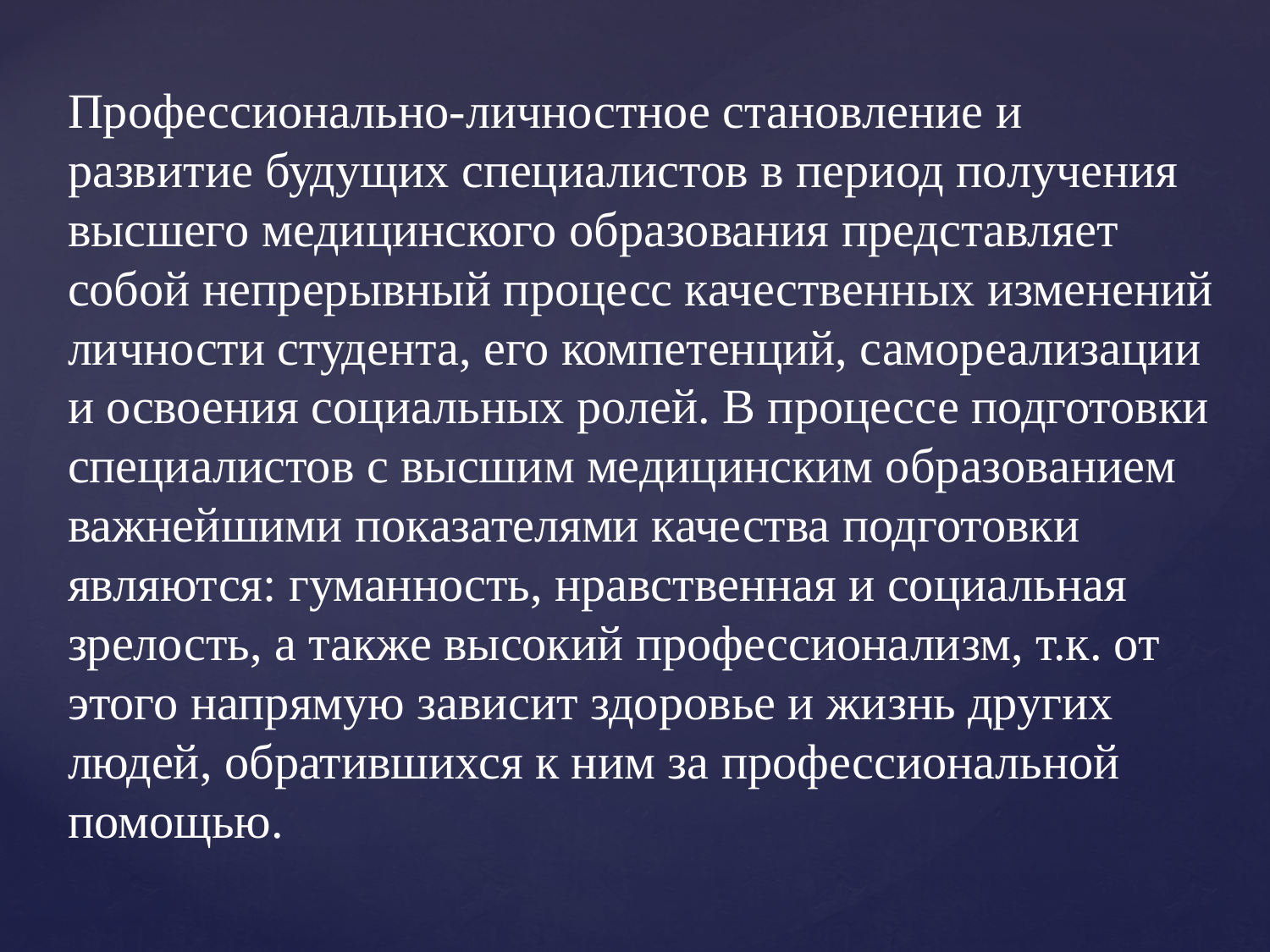

Профессионально-личностное становление и развитие будущих специалистов в период получения высшего медицинского образования представляет собой непрерывный процесс качественных изменений личности студента, его компетенций, самореализации и освоения социальных ролей. В процессе подготовки специалистов с высшим медицинским образованием важнейшими показателями качества подготовки являются: гуманность, нравственная и социальная зрелость, а также высокий профессионализм, т.к. от этого напрямую зависит здоровье и жизнь других людей, обратившихся к ним за профессиональной помощью.